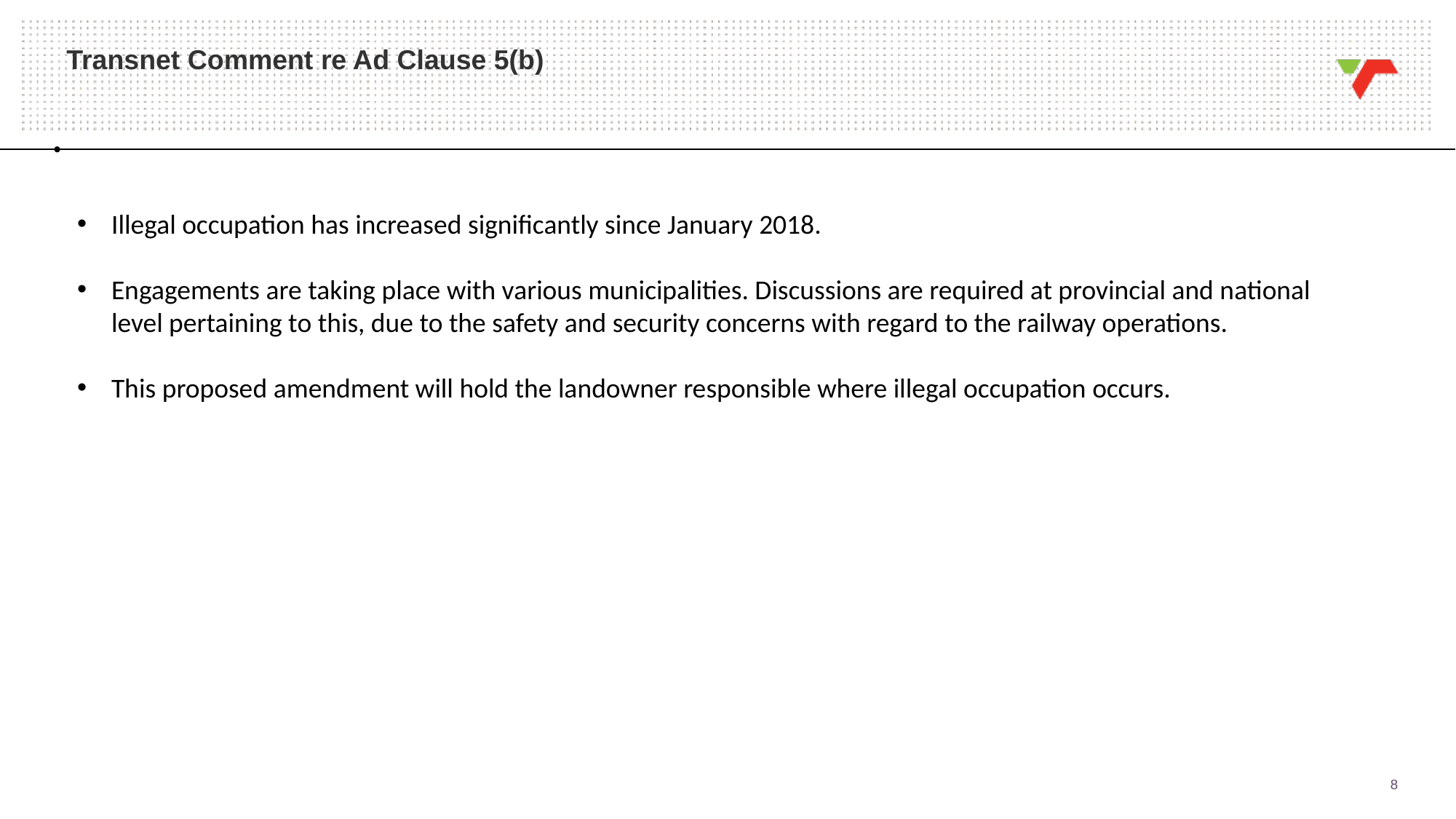

# Transnet Comment re Ad Clause 5(b)

Illegal occupation has increased significantly since January 2018.

Engagements are taking place with various municipalities. Discussions are required at provincial and national level pertaining to this, due to the safety and security concerns with regard to the railway operations.

This proposed amendment will hold the landowner responsible where illegal occupation occurs.

8